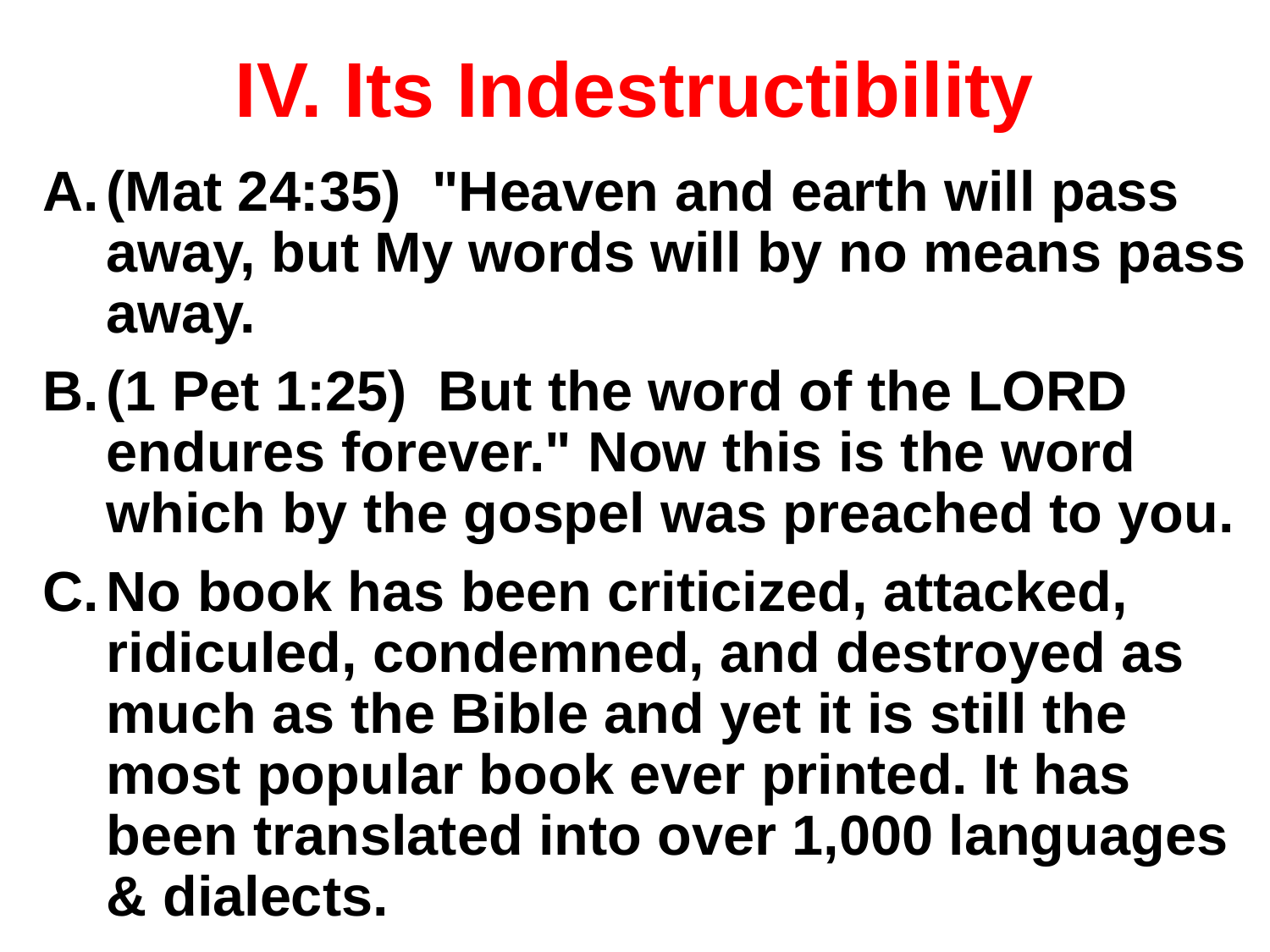

# IV. Its Indestructibility
(Mat 24:35)  "Heaven and earth will pass away, but My words will by no means pass away.
(1 Pet 1:25)  But the word of the LORD endures forever." Now this is the word which by the gospel was preached to you.
No book has been criticized, attacked, ridiculed, condemned, and destroyed as much as the Bible and yet it is still the most popular book ever printed. It has been translated into over 1,000 languages & dialects.